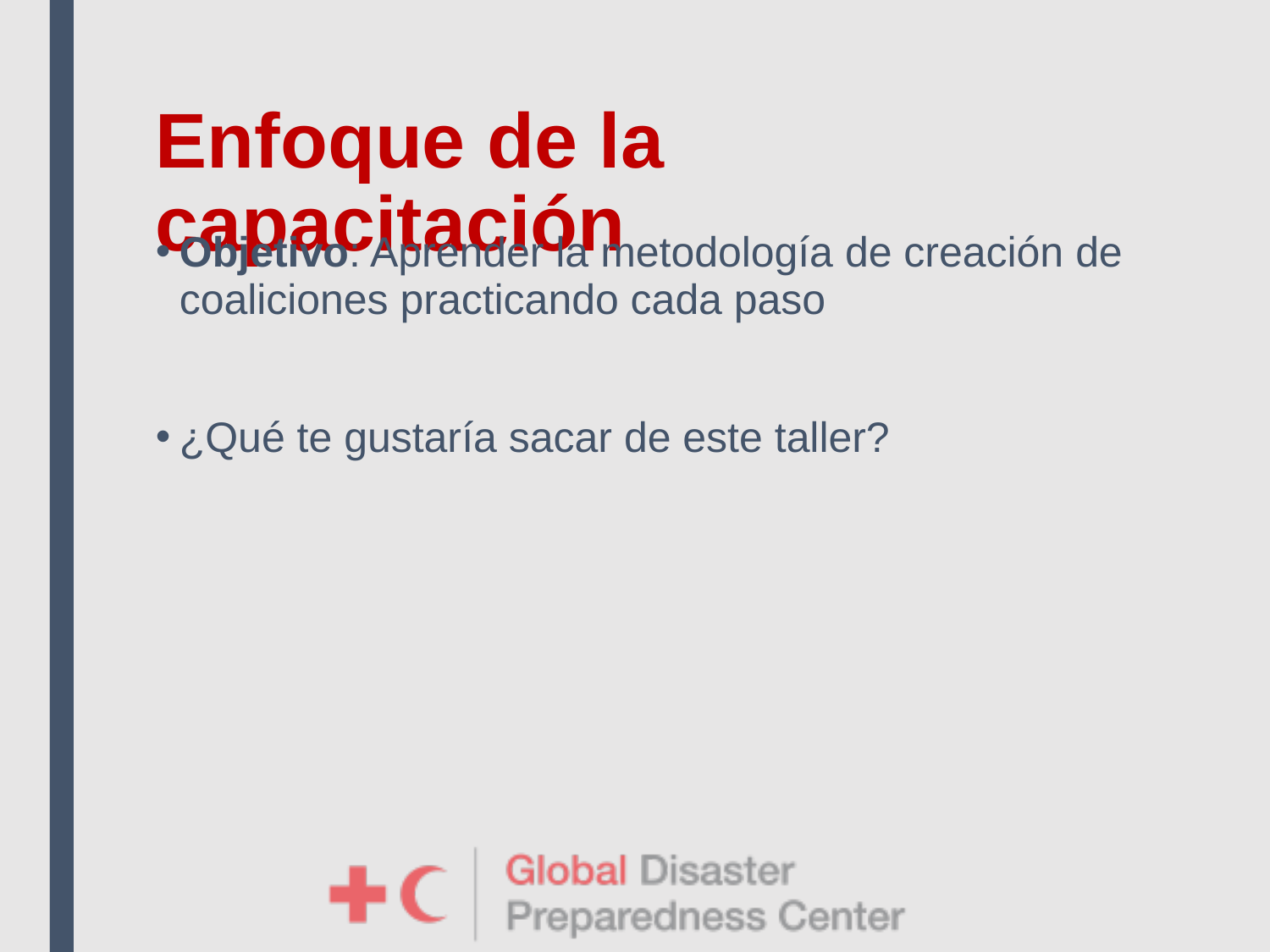

# Enfoque de la capacitación
Objetivo: Aprender la metodología de creación de coaliciones practicando cada paso

¿Qué te gustaría sacar de este taller?